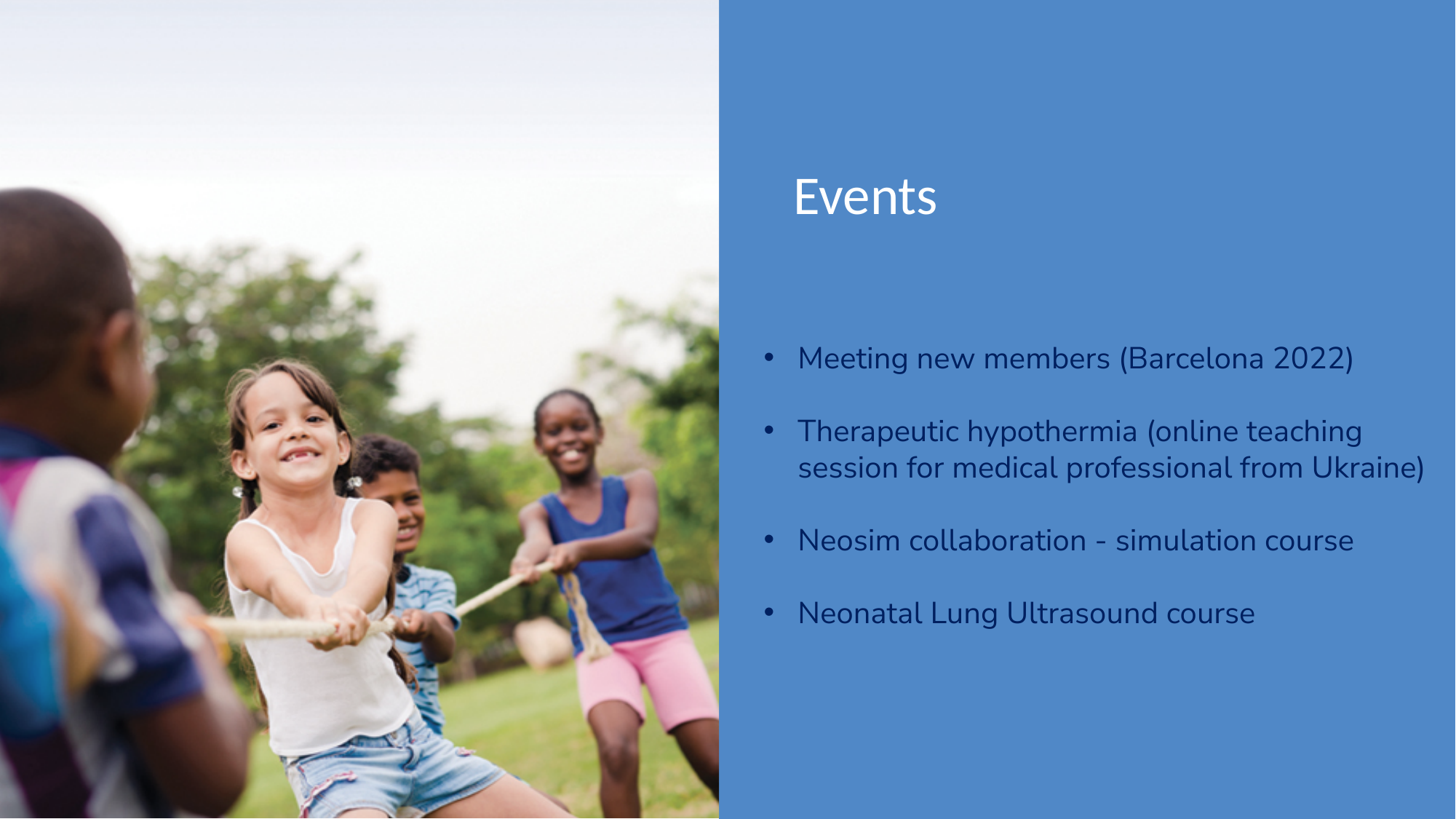

# Events
Meeting new members (Barcelona 2022)

Therapeutic hypothermia (online teaching session for medical professional from Ukraine)

Neosim collaboration - simulation course

Neonatal Lung Ultrasound course